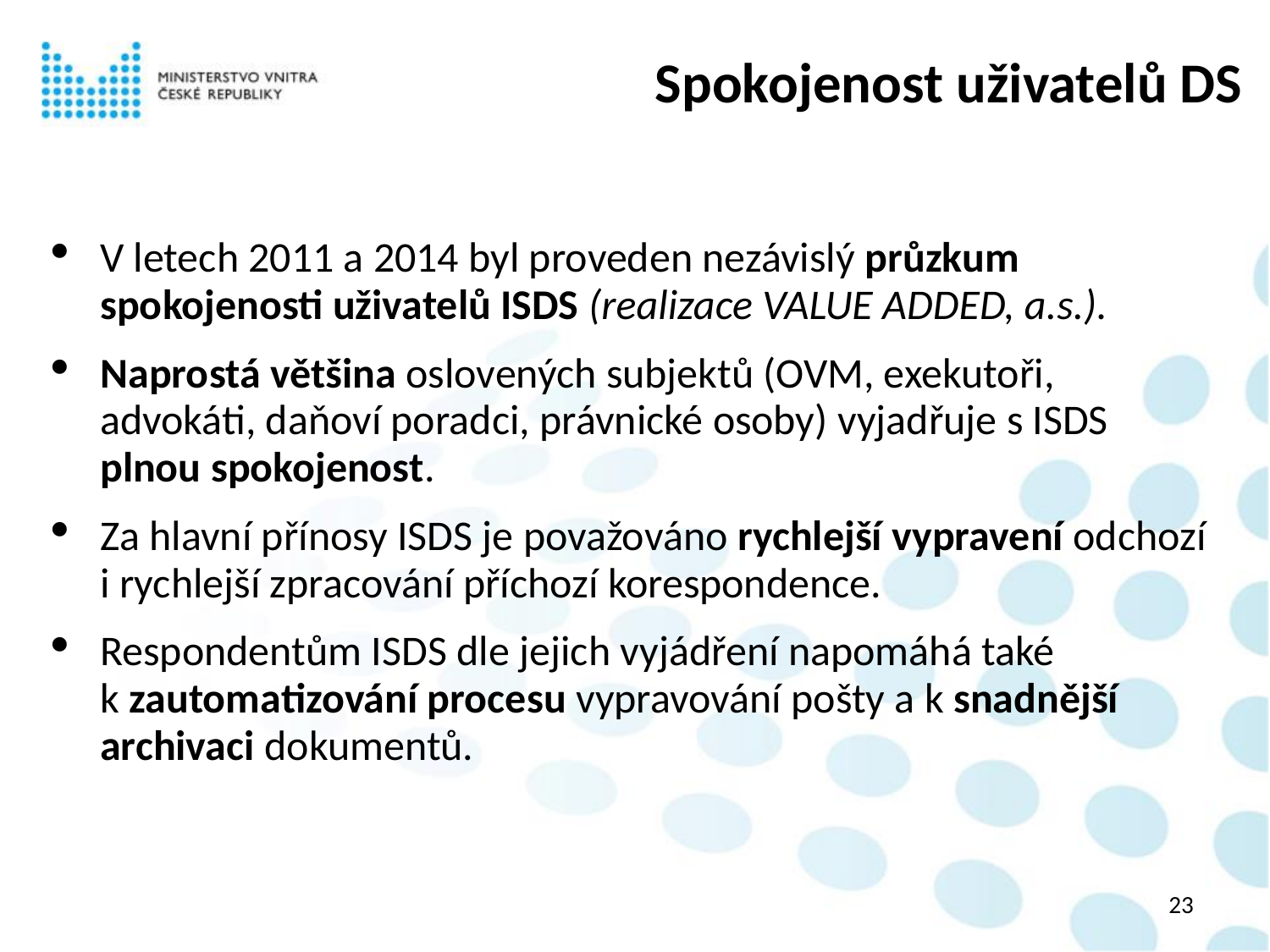

# Spokojenost uživatelů DS

V letech 2011 a 2014 byl proveden nezávislý průzkum spokojenosti uživatelů ISDS (realizace VALUE ADDED, a.s.).
Naprostá většina oslovených subjektů (OVM, exekutoři, advokáti, daňoví poradci, právnické osoby) vyjadřuje s ISDS plnou spokojenost.
Za hlavní přínosy ISDS je považováno rychlejší vypravení odchozí i rychlejší zpracování příchozí korespondence.
Respondentům ISDS dle jejich vyjádření napomáhá také k zautomatizování procesu vypravování pošty a k snadnější archivaci dokumentů.

23